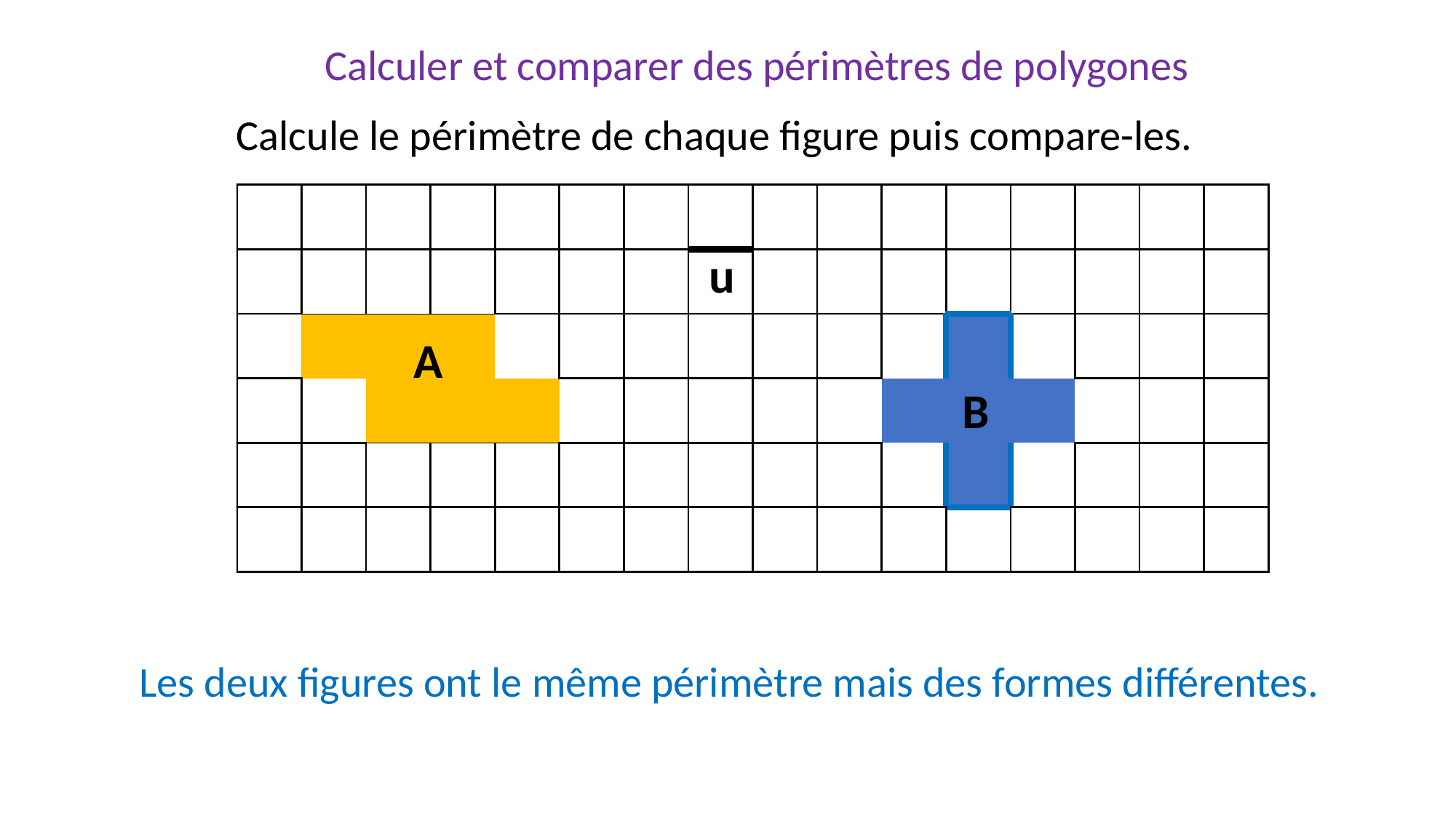

Calculer et comparer des périmètres de polygones
Calcule le périmètre de chaque figure puis compare-les.
|  |  |  |  |  |  |  |  |  |  |  |  |  |  |  |  |
| --- | --- | --- | --- | --- | --- | --- | --- | --- | --- | --- | --- | --- | --- | --- | --- |
|  |  |  |  |  |  |  |  |  |  |  |  |  |  |  |  |
|  |  |  |  |  |  |  |  |  |  |  |  |  |  |  |  |
|  |  |  |  |  |  |  |  |  |  |  |  |  |  |  |  |
|  |  |  |  |  |  |  |  |  |  |  |  |  |  |  |  |
|  |  |  |  |  |  |  |  |  |  |  |  |  |  |  |  |
u
A
B
Les deux figures ont le même périmètre mais des formes différentes.